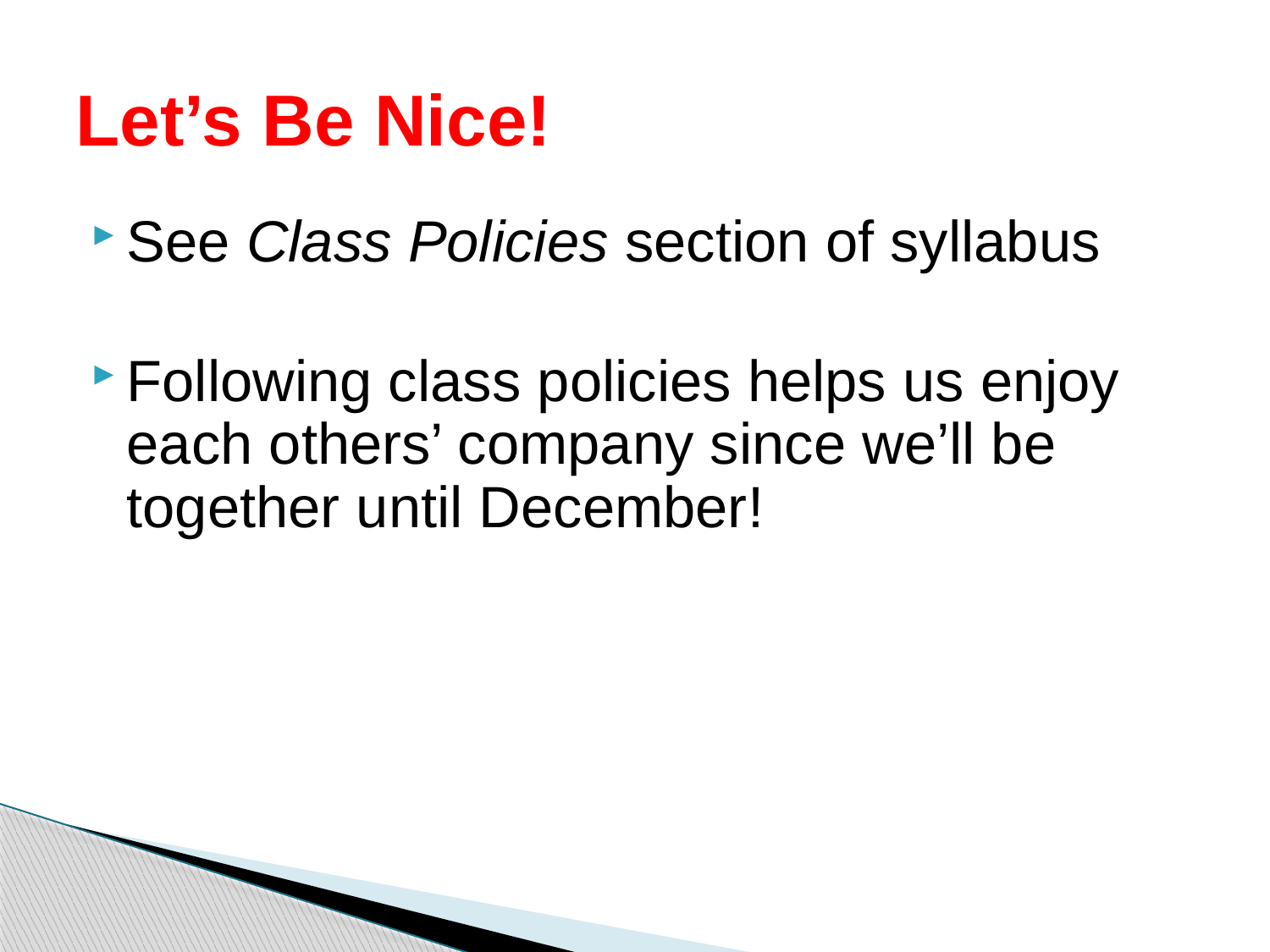

# Let’s Be Nice!
See Class Policies section of syllabus

Following class policies helps us enjoy each others’ company since we’ll be together until December!